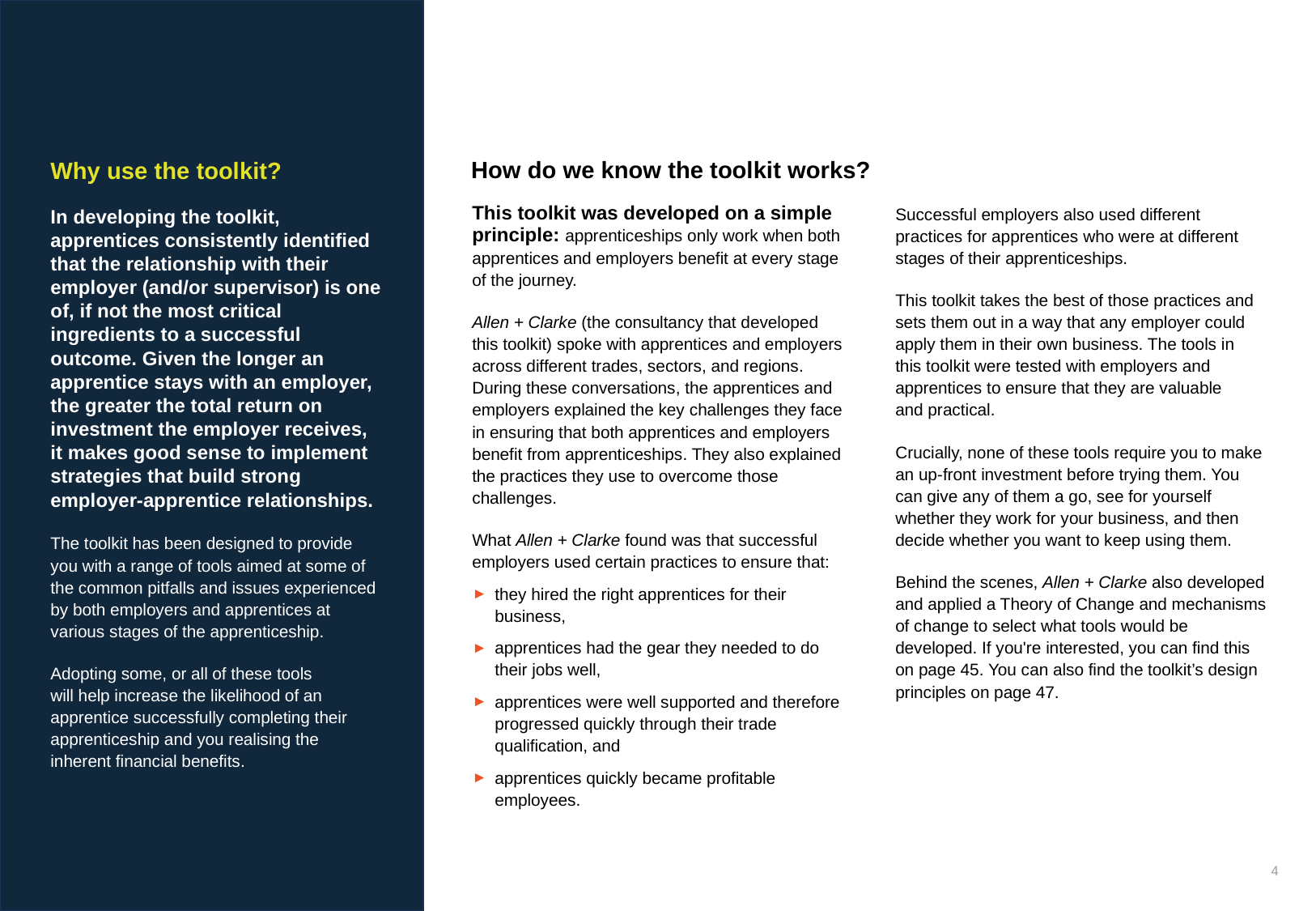

How do we know the toolkit works?
Why use the toolkit?
This toolkit was developed on a simple principle: apprenticeships only work when both apprentices and employers benefit at every stage of the journey.
Allen + Clarke (the consultancy that developed this toolkit) spoke with apprentices and employers across different trades, sectors, and regions. During these conversations, the apprentices and employers explained the key challenges they face in ensuring that both apprentices and employers benefit from apprenticeships. They also explained the practices they use to overcome those challenges.
What Allen + Clarke found was that successful employers used certain practices to ensure that:
they hired the right apprentices for their business,
apprentices had the gear they needed to do their jobs well,
apprentices were well supported and therefore progressed quickly through their trade qualification, and
apprentices quickly became profitable employees.
Successful employers also used different practices for apprentices who were at different stages of their apprenticeships.
This toolkit takes the best of those practices and sets them out in a way that any employer could apply them in their own business. The tools in
this toolkit were tested with employers and apprentices to ensure that they are valuable
and practical.
Crucially, none of these tools require you to make an up-front investment before trying them. You can give any of them a go, see for yourself whether they work for your business, and then decide whether you want to keep using them.
Behind the scenes, Allen + Clarke also developed and applied a Theory of Change and mechanisms of change to select what tools would be developed. If you're interested, you can find this on page 45. You can also find the toolkit’s design principles on page 47.

In developing the toolkit, apprentices consistently identified that the relationship with their employer (and/or supervisor) is one of, if not the most critical ingredients to a successful outcome. Given the longer an apprentice stays with an employer, the greater the total return on investment the employer receives,
it makes good sense to implement strategies that build strong employer-apprentice relationships.
The toolkit has been designed to provide you with a range of tools aimed at some of the common pitfalls and issues experienced by both employers and apprentices at various stages of the apprenticeship.
Adopting some, or all of these tools
will help increase the likelihood of an apprentice successfully completing their apprenticeship and you realising the inherent financial benefits.
Apprenticeship Toolkit
4